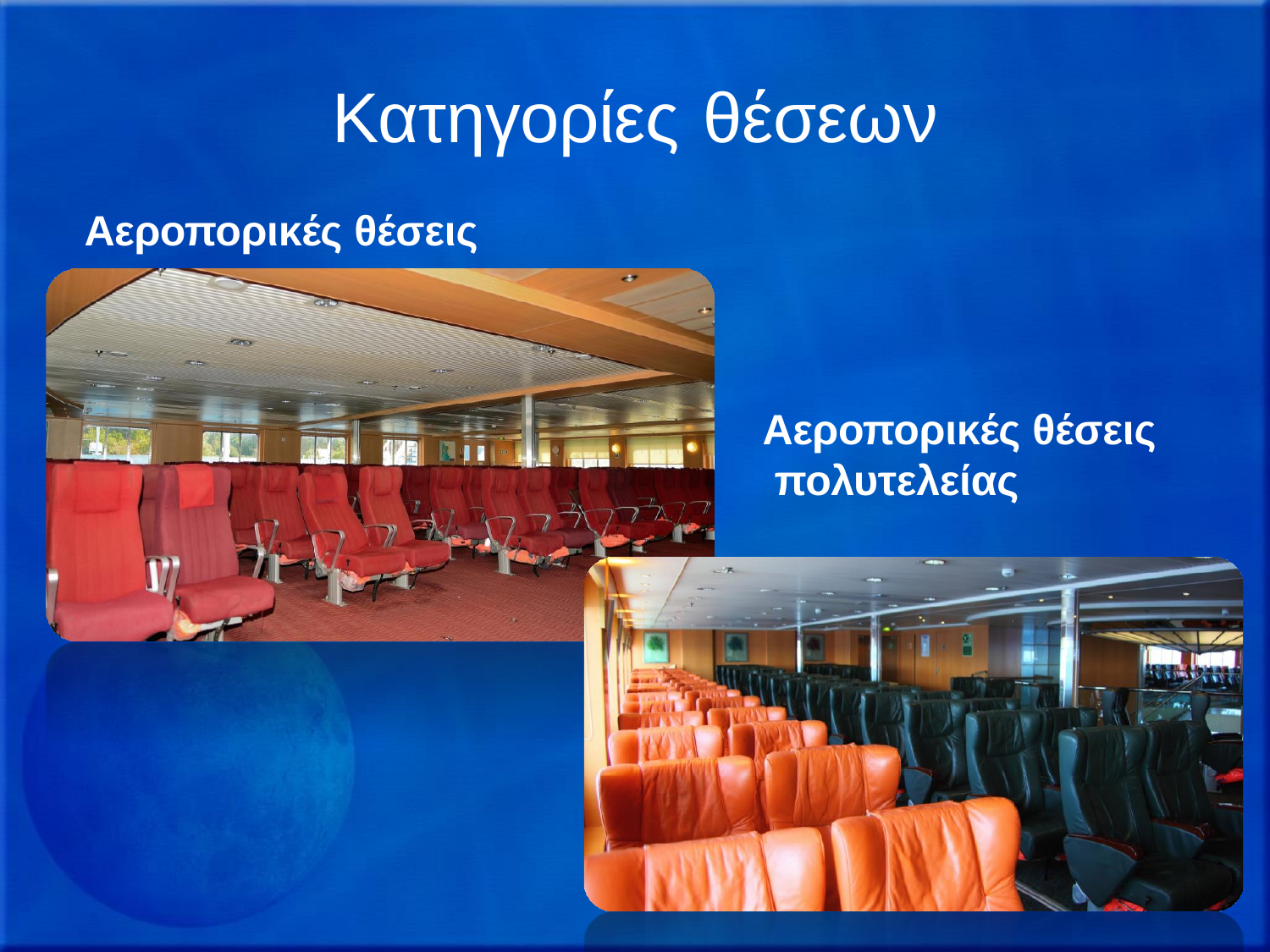

# Κατηγορίες	θέσεων
Αεροπορικές θέσεις

Αεροπορικές θέσεις  πολυτελείας